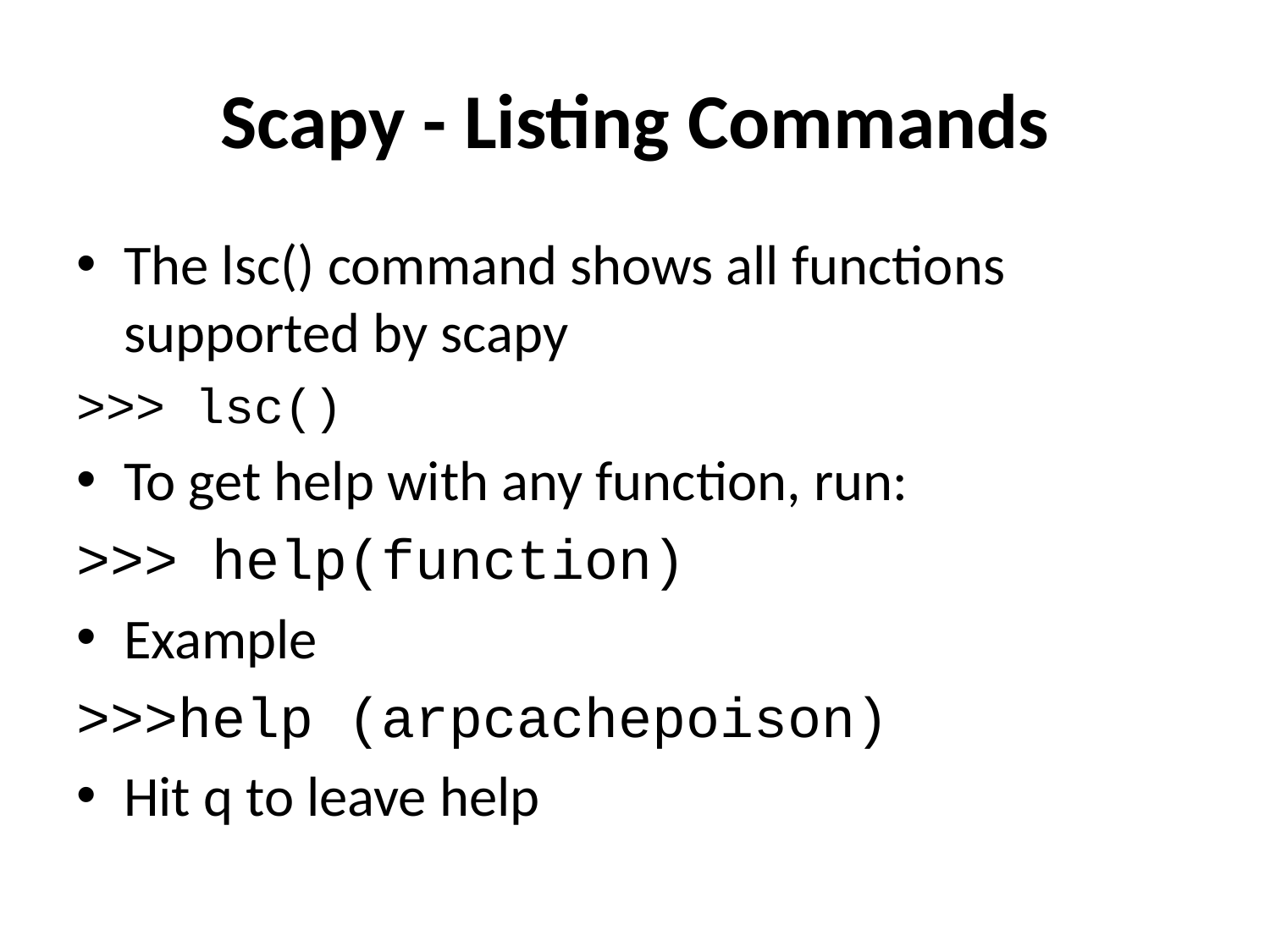

# Scapy - Listing Commands
The lsc() command shows all functions supported by scapy
>>> lsc()
To get help with any function, run:
>>> help(function)
Example
>>>help (arpcachepoison)
Hit q to leave help